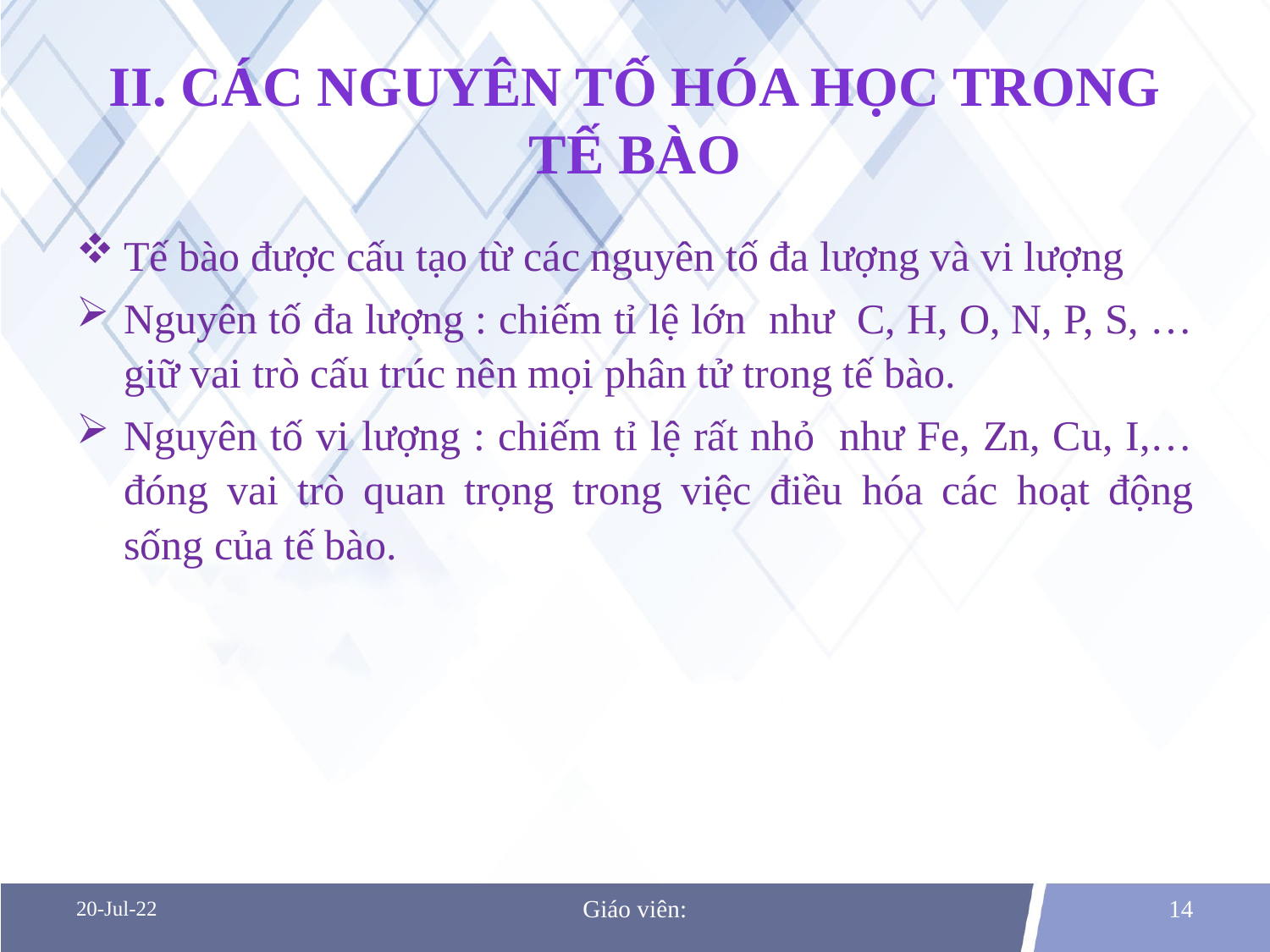

# II. Các nguyên tố hóa học trong tế bào
Tế bào được cấu tạo từ các nguyên tố đa lượng và vi lượng
Nguyên tố đa lượng : chiếm tỉ lệ lớn  như  C, H, O, N, P, S, …giữ vai trò cấu trúc nên mọi phân tử trong tế bào.
Nguyên tố vi lượng : chiếm tỉ lệ rất nhỏ  như Fe, Zn, Cu, I,…đóng vai trò quan trọng trong việc điều hóa các hoạt động sống của tế bào.
20-Jul-22
Giáo viên:
14